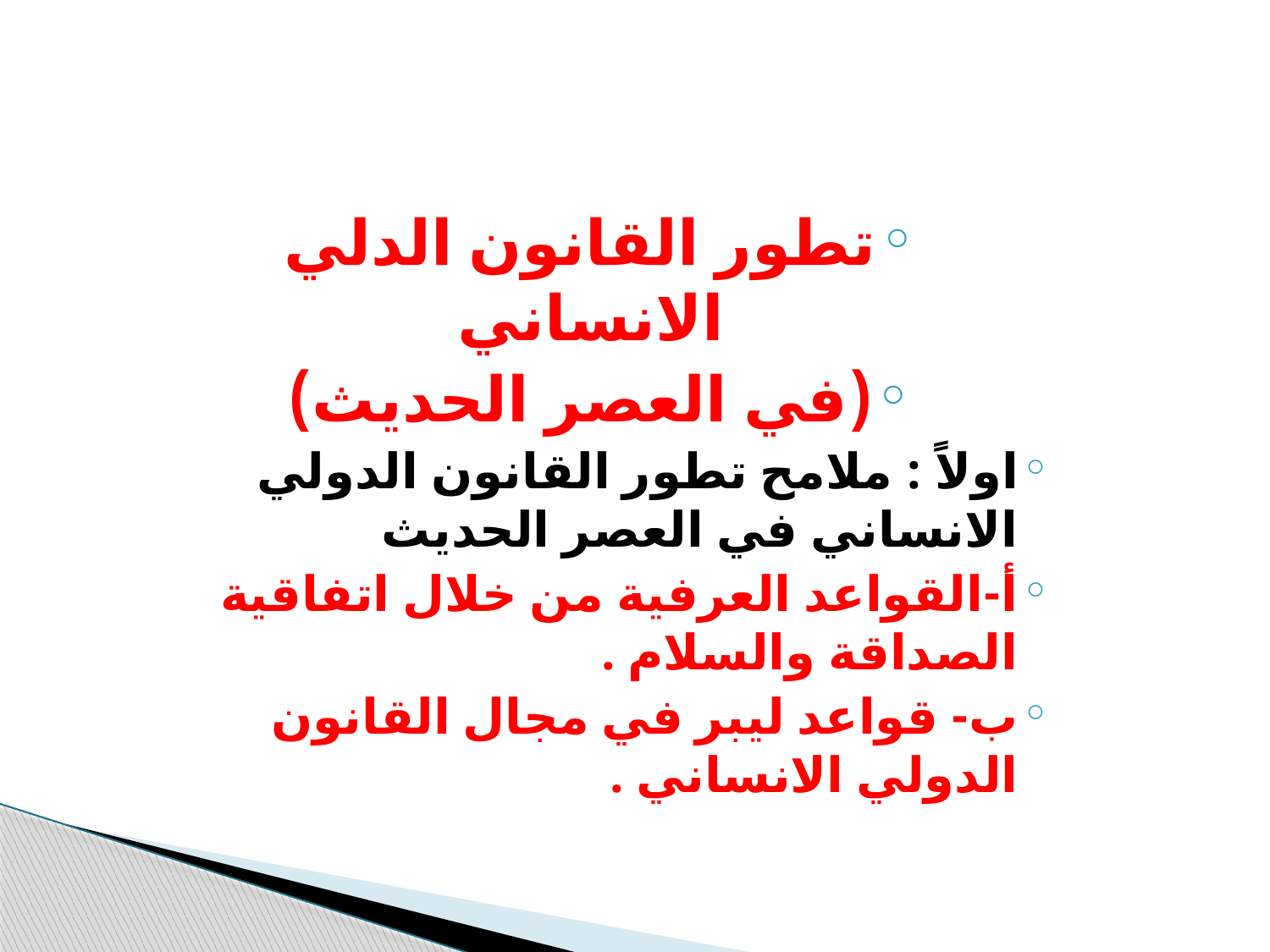

تطور القانون الدلي الانساني
(في العصر الحديث)
اولاً : ملامح تطور القانون الدولي الانساني في العصر الحديث
أ-القواعد العرفية من خلال اتفاقية الصداقة والسلام .
ب- قواعد ليبر في مجال القانون الدولي الانساني .